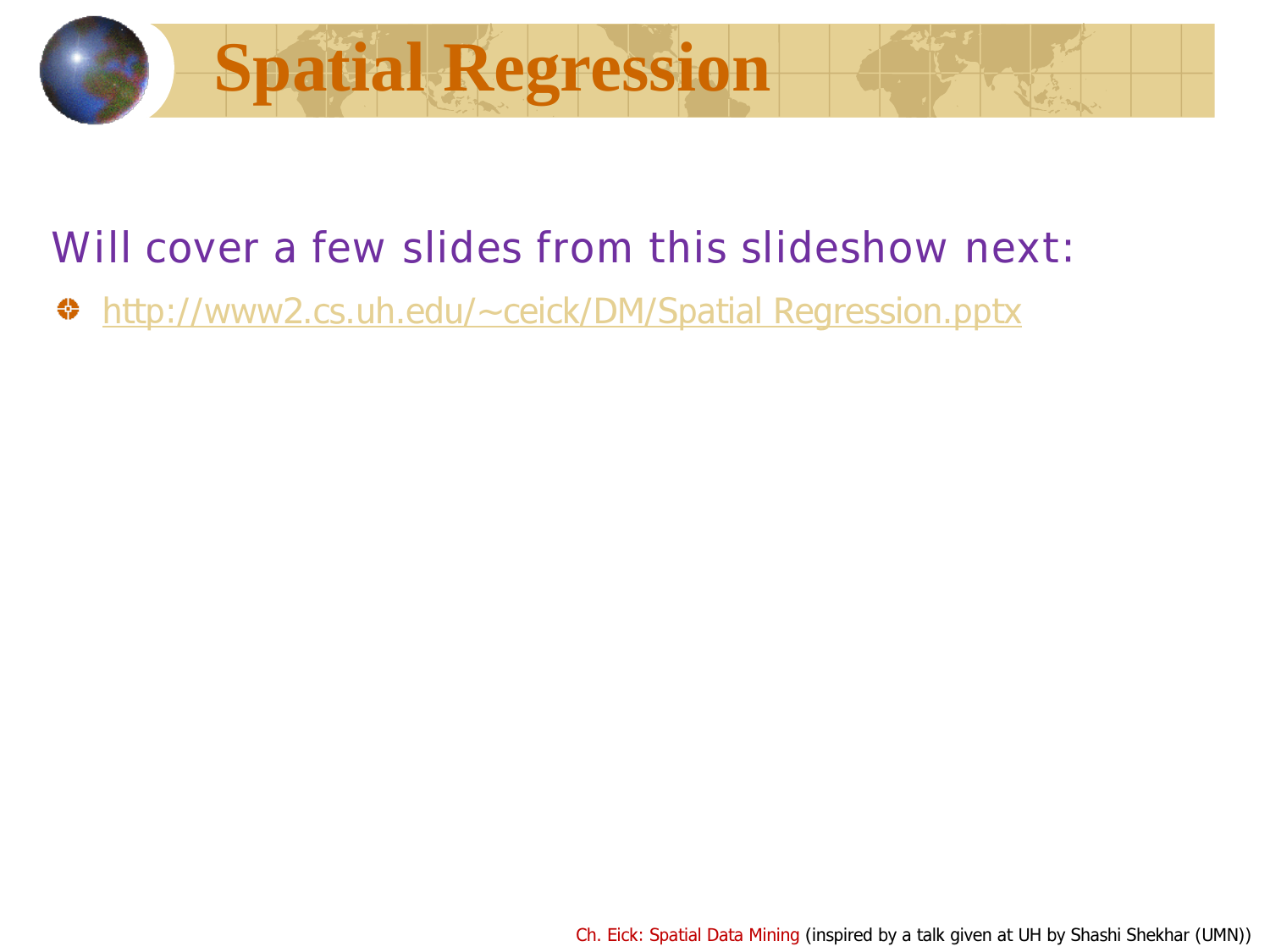

# Spatial Regression
Will cover a few slides from this slideshow next:

http://www2.cs.uh.edu/~ceick/DM/Spatial Regression.pptx